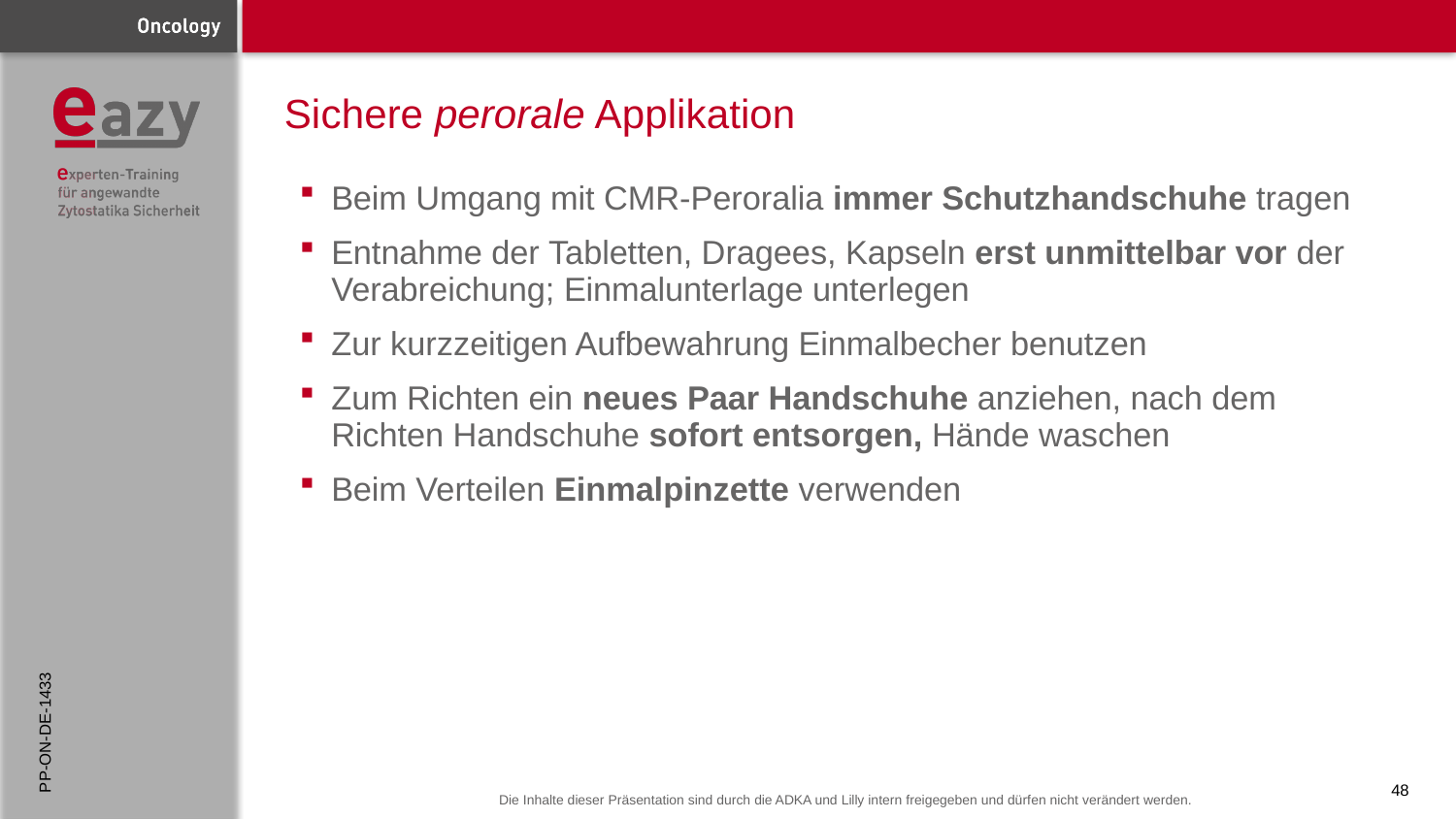

# Sichere perorale Applikation
Beim Umgang mit CMR-Peroralia immer Schutzhandschuhe tragen
Entnahme der Tabletten, Dragees, Kapseln erst unmittelbar vor der Verabreichung; Einmalunterlage unterlegen
Zur kurzzeitigen Aufbewahrung Einmalbecher benutzen
Zum Richten ein neues Paar Handschuhe anziehen, nach dem Richten Handschuhe sofort entsorgen, Hände waschen
Beim Verteilen Einmalpinzette verwenden

PP-ON-DE-1433
48